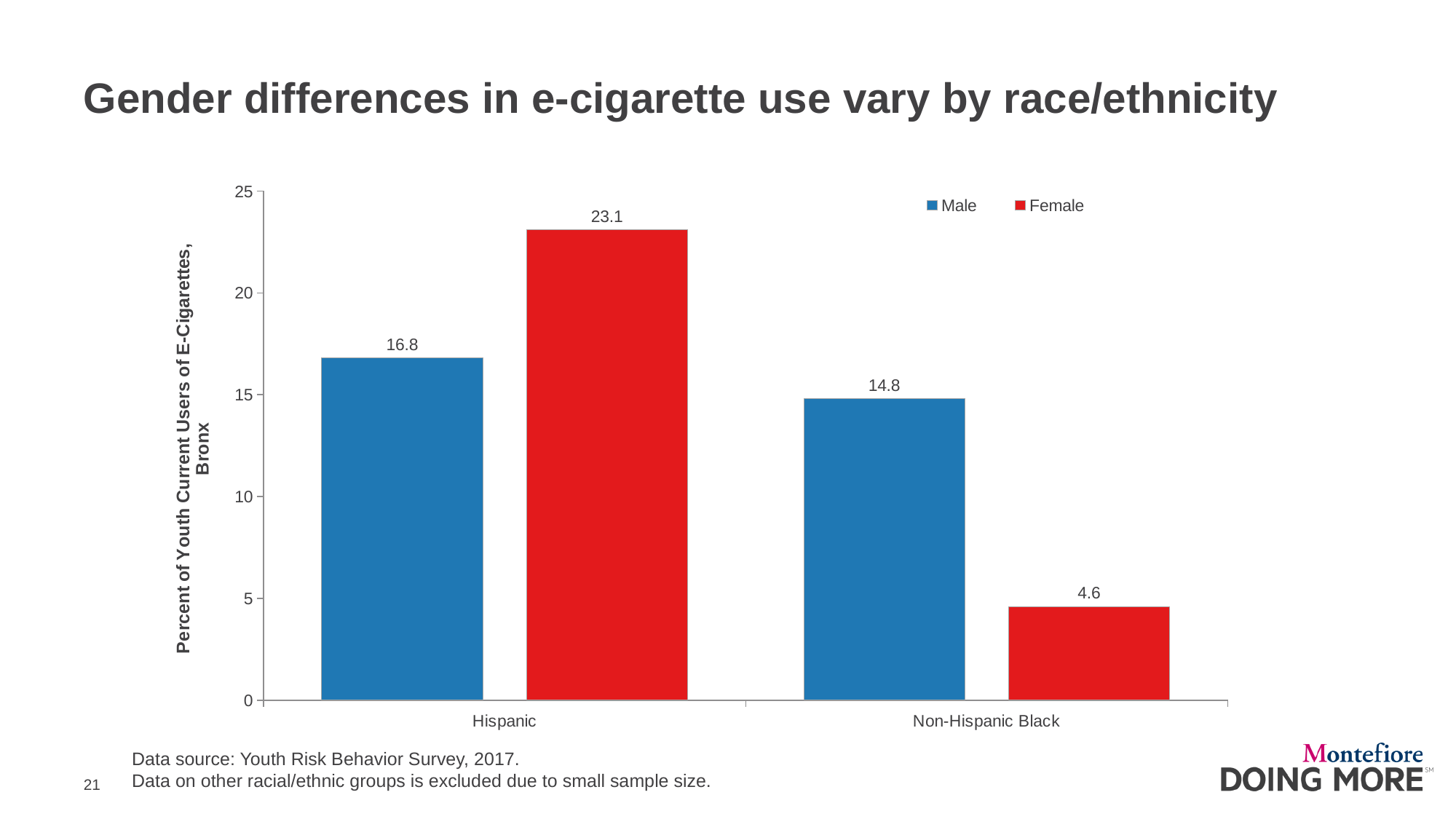

# Gender differences in e-cigarette use vary by race/ethnicity

### Chart

| Category | Male | Female |
|---|---|---|
| Hispanic | 16.8 | 23.1 |
| Non-Hispanic Black | 14.8 | 4.6 |
Data source: Youth Risk Behavior Survey, 2017.
Data on other racial/ethnic groups is excluded due to small sample size.